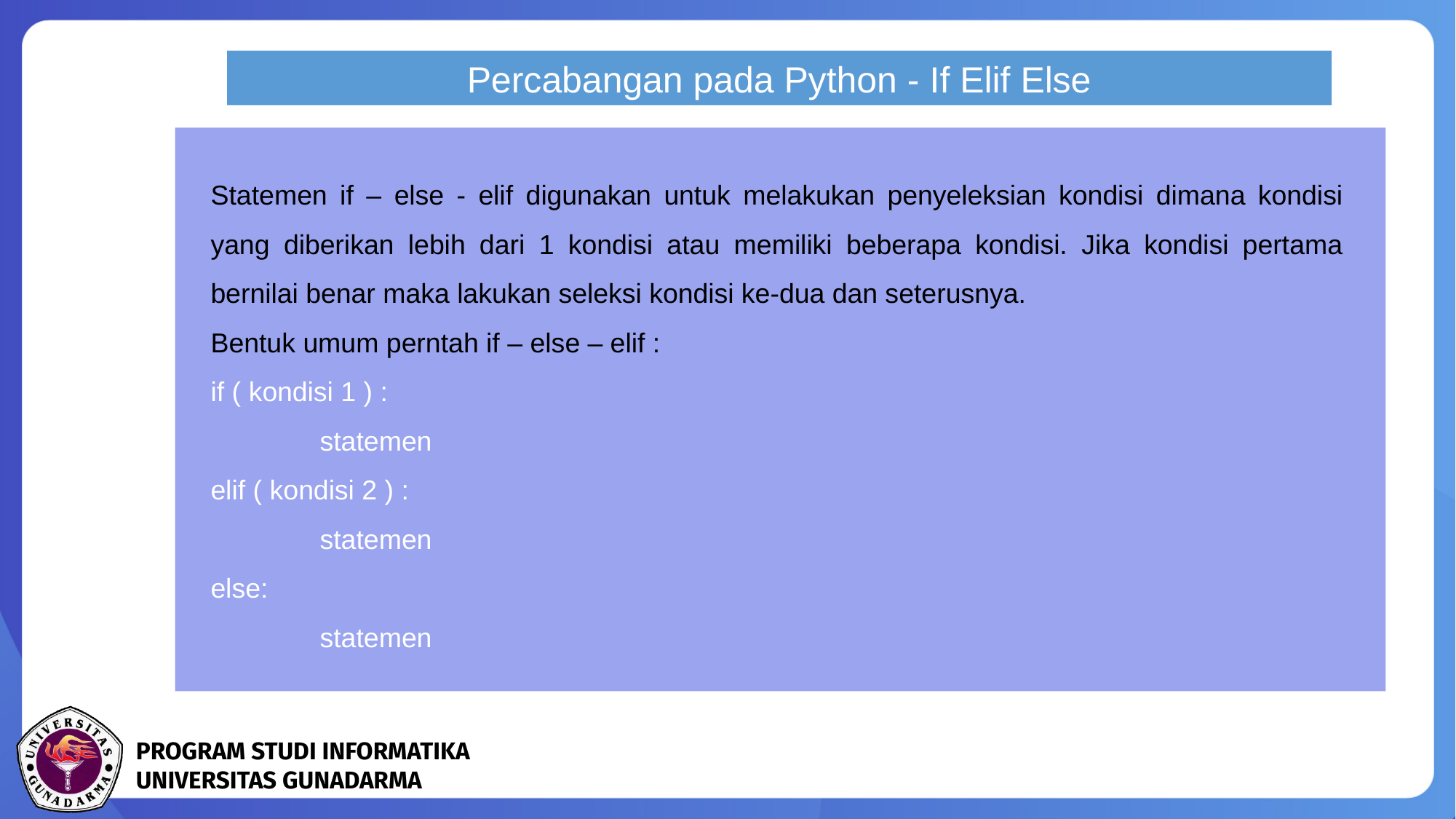

Percabangan pada Python - If Elif Else

Statemen if – else - elif digunakan untuk melakukan penyeleksian kondisi dimana kondisi yang diberikan lebih dari 1 kondisi atau memiliki beberapa kondisi. Jika kondisi pertama bernilai benar maka lakukan seleksi kondisi ke-dua dan seterusnya.
Bentuk umum perntah if – else – elif :
if ( kondisi 1 ) :
	statemen
elif ( kondisi 2 ) :
	statemen
else:
	statemen